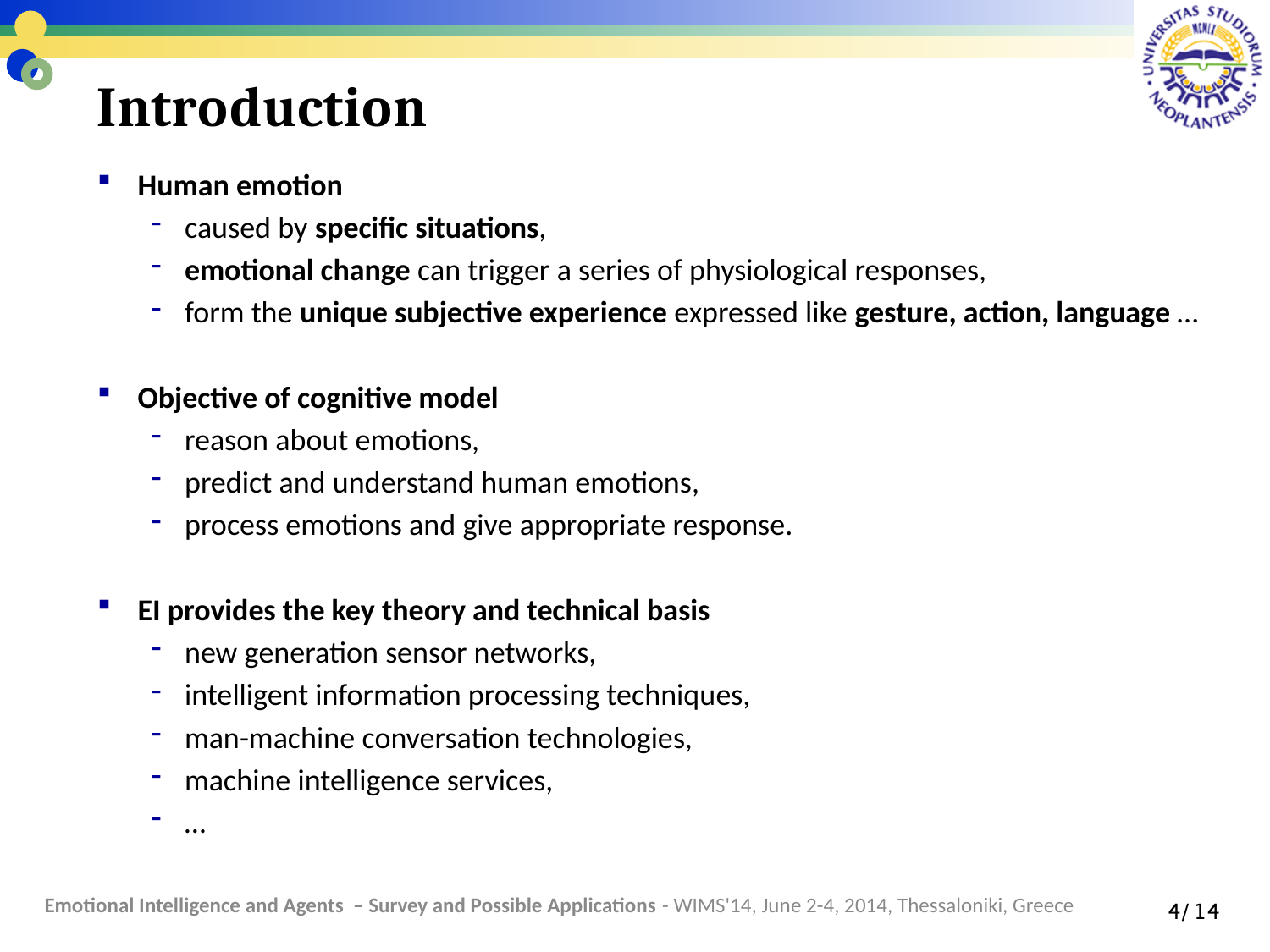

# Introduction
Human emotion
caused by specific situations,
emotional change can trigger a series of physiological responses,
form the unique subjective experience expressed like gesture, action, language …

Objective of cognitive model
reason about emotions,
predict and understand human emotions,
process emotions and give appropriate response.

EI provides the key theory and technical basis
new generation sensor networks,
intelligent information processing techniques,
man-machine conversation technologies,
machine intelligence services,
…

Emotional Intelligence and Agents  – Survey and Possible Applications - WIMS'14, June 2-4, 2014, Thessaloniki, Greece
4/14